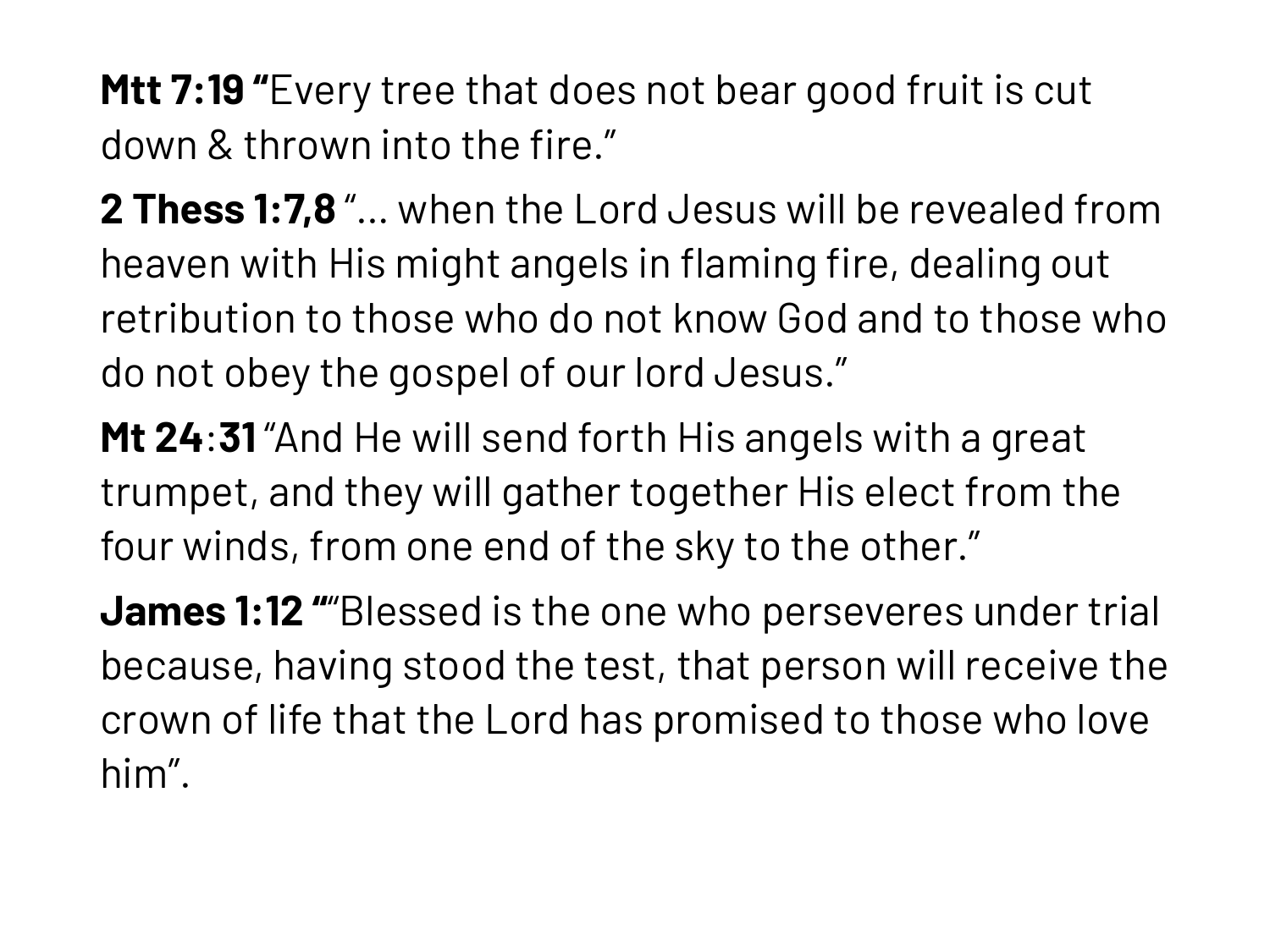

#
Mtt 7:19 “Every tree that does not bear good fruit is cut down & thrown into the fire.”
2 Thess 1:7,8 “… when the Lord Jesus will be revealed from heaven with His might angels in flaming fire, dealing out retribution to those who do not know God and to those who do not obey the gospel of our lord Jesus.”
Mt 24:31 “And He will send forth His angels with a great trumpet, and they will gather together His elect from the four winds, from one end of the sky to the other.”
James 1:12 ““Blessed is the one who perseveres under trial because, having stood the test, that person will receive the crown of life that the Lord has promised to those who love him”.